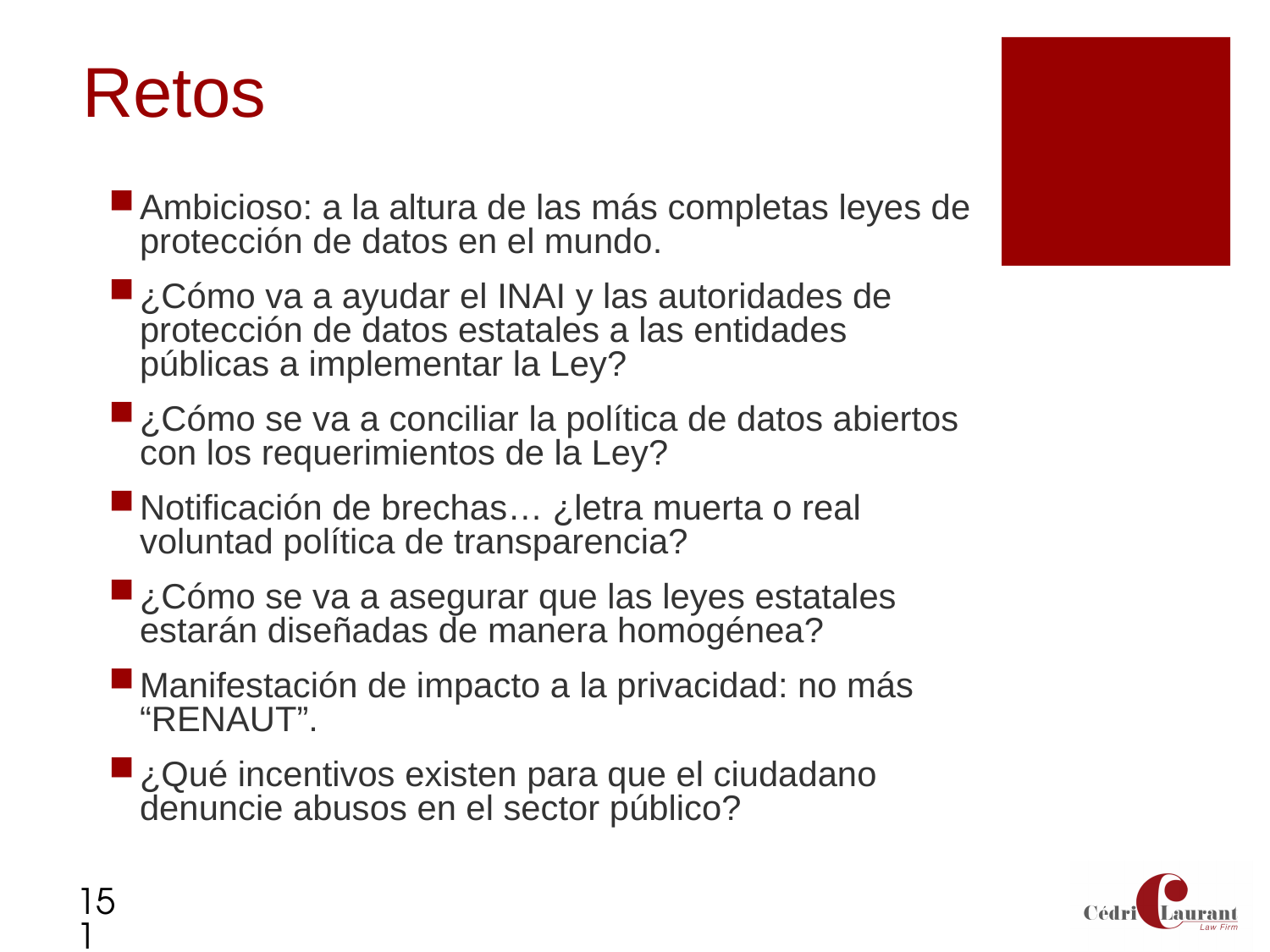

# Retos
Ambicioso: a la altura de las más completas leyes de protección de datos en el mundo.
¿Cómo va a ayudar el INAI y las autoridades de protección de datos estatales a las entidades públicas a implementar la Ley?
¿Cómo se va a conciliar la política de datos abiertos con los requerimientos de la Ley?
Notificación de brechas… ¿letra muerta o real voluntad política de transparencia?
¿Cómo se va a asegurar que las leyes estatales estarán diseñadas de manera homogénea?
Manifestación de impacto a la privacidad: no más “RENAUT”.
¿Qué incentivos existen para que el ciudadano denuncie abusos en el sector público?
151